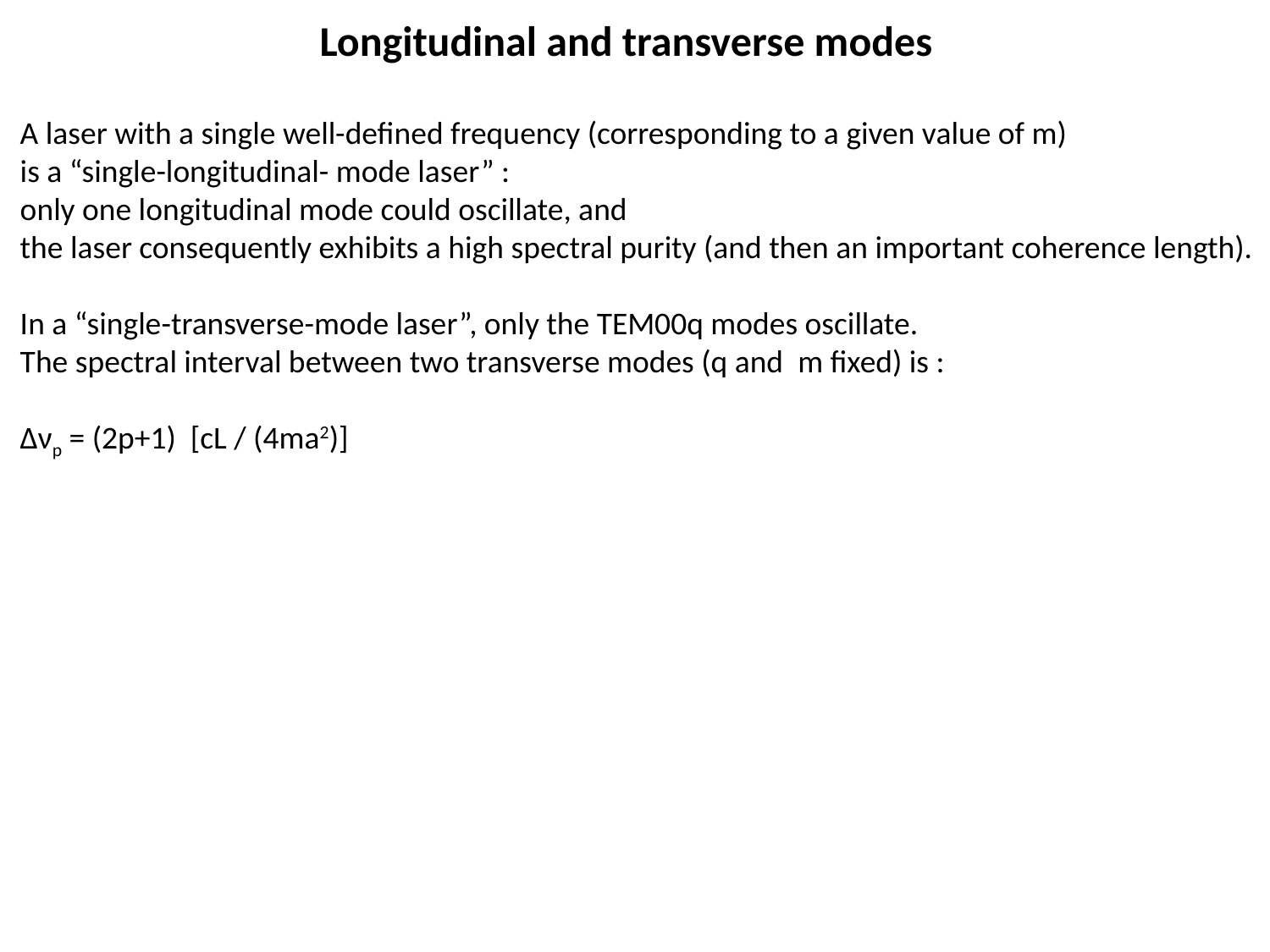

# Longitudinal and transverse modes
A laser with a single well-defined frequency (corresponding to a given value of m)
is a “single-longitudinal- mode laser” :
only one longitudinal mode could oscillate, and
the laser consequently exhibits a high spectral purity (and then an important coherence length).

In a “single-transverse-mode laser”, only the TEM00q modes oscillate.
The spectral interval between two transverse modes (q and  m fixed) is :

Δνp = (2p+1)  [cL / (4ma2)]